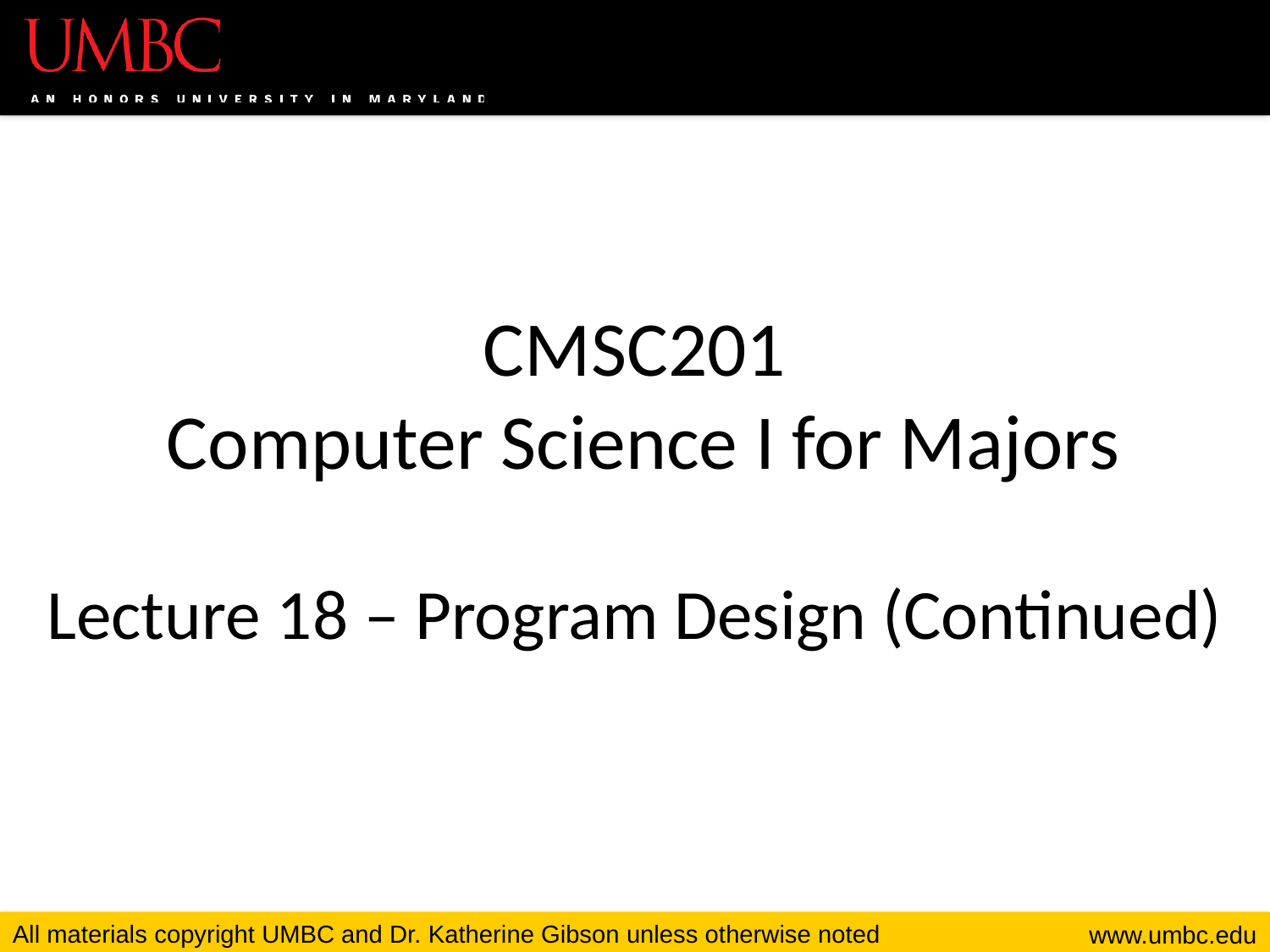

# CMSC201 Computer Science I for Majors Lecture 18 – Program Design (Continued)